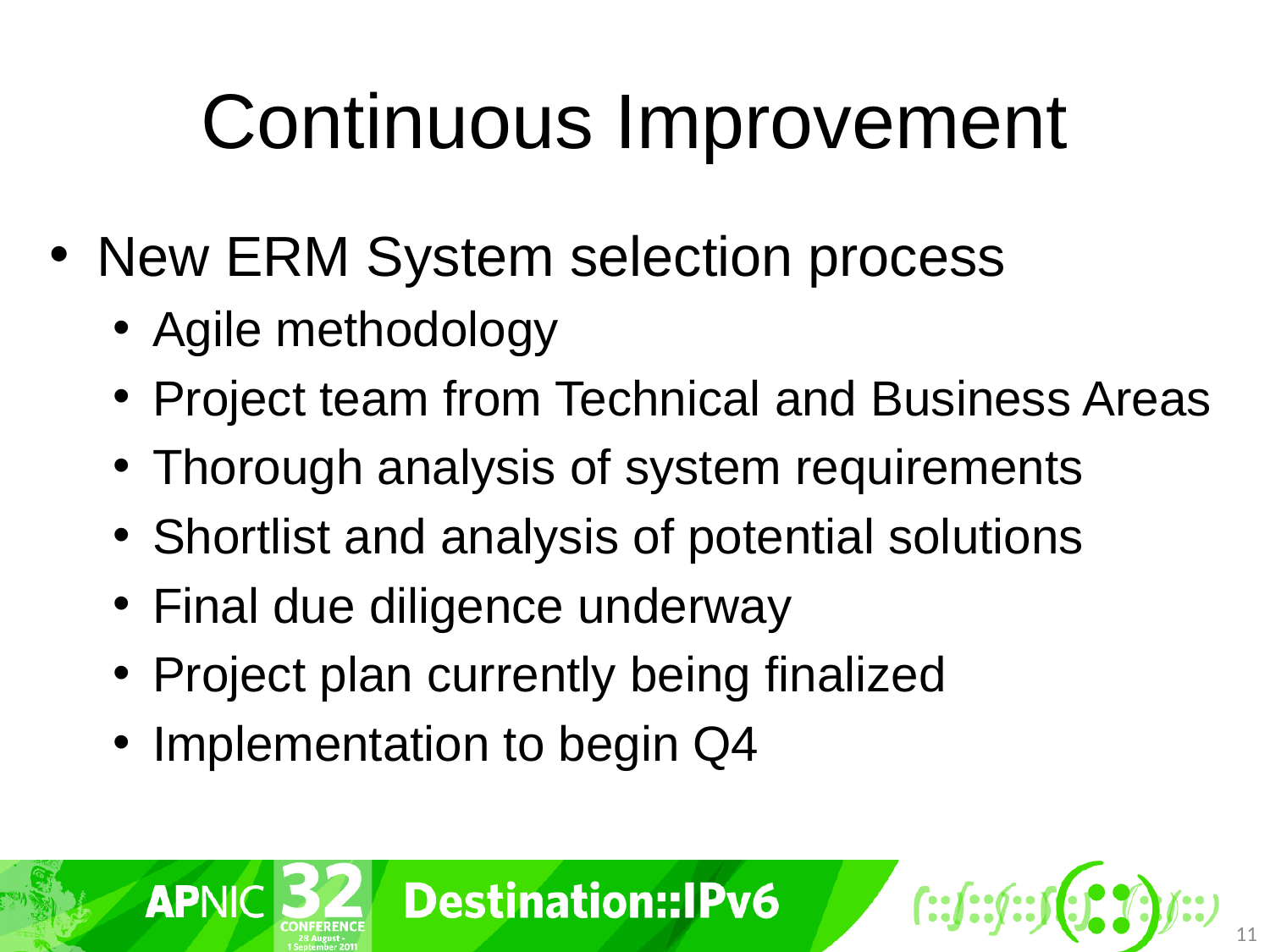

# Continuous Improvement
New ERM System selection process
Agile methodology
Project team from Technical and Business Areas
Thorough analysis of system requirements
Shortlist and analysis of potential solutions
Final due diligence underway
Project plan currently being finalized
Implementation to begin Q4

11